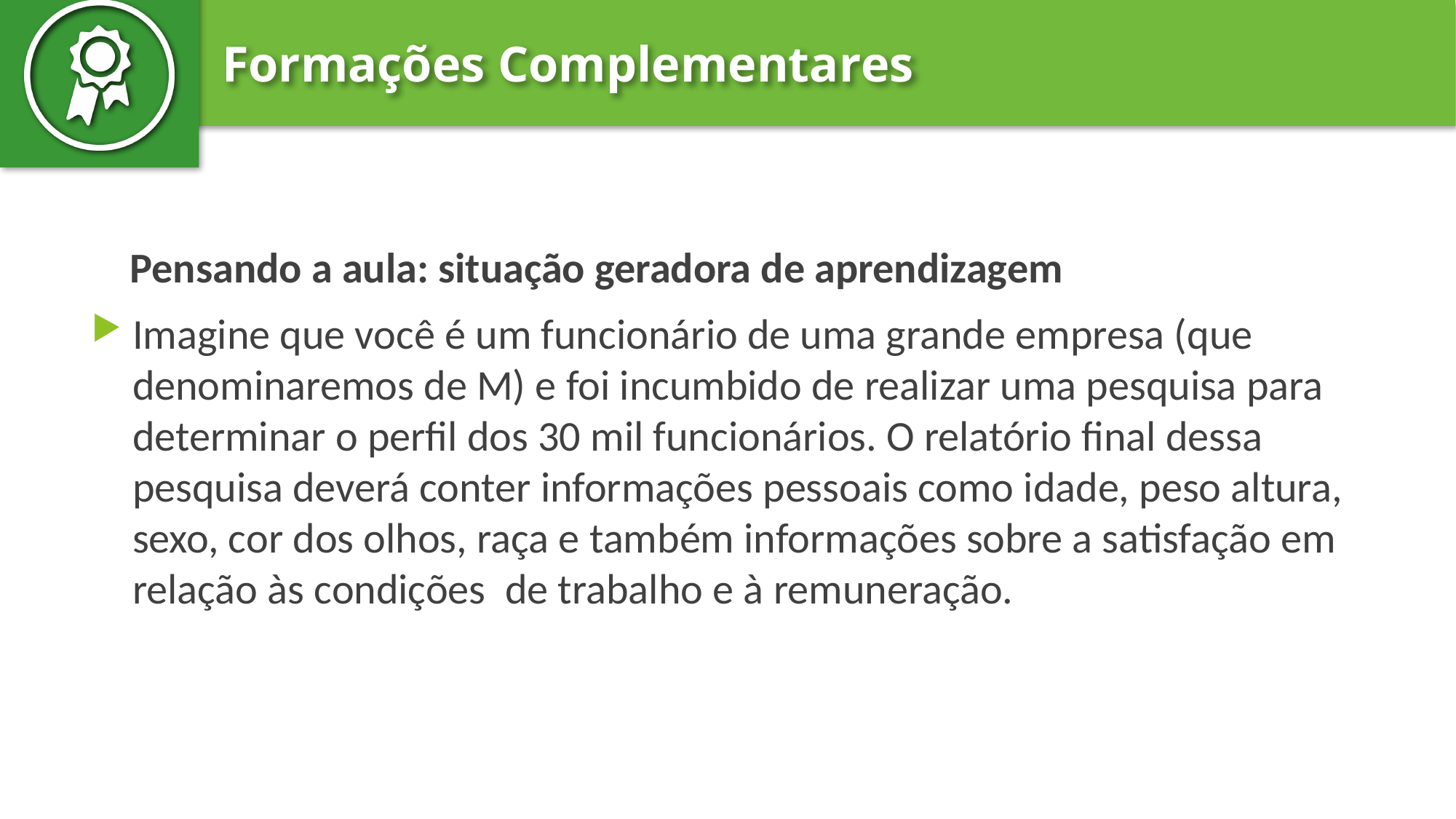

Pensando a aula: situação geradora de aprendizagem
Imagine que você é um funcionário de uma grande empresa (que denominaremos de M) e foi incumbido de realizar uma pesquisa para determinar o perfil dos 30 mil funcionários. O relatório final dessa pesquisa deverá conter informações pessoais como idade, peso altura, sexo, cor dos olhos, raça e também informações sobre a satisfação em relação às condições  de trabalho e à remuneração.